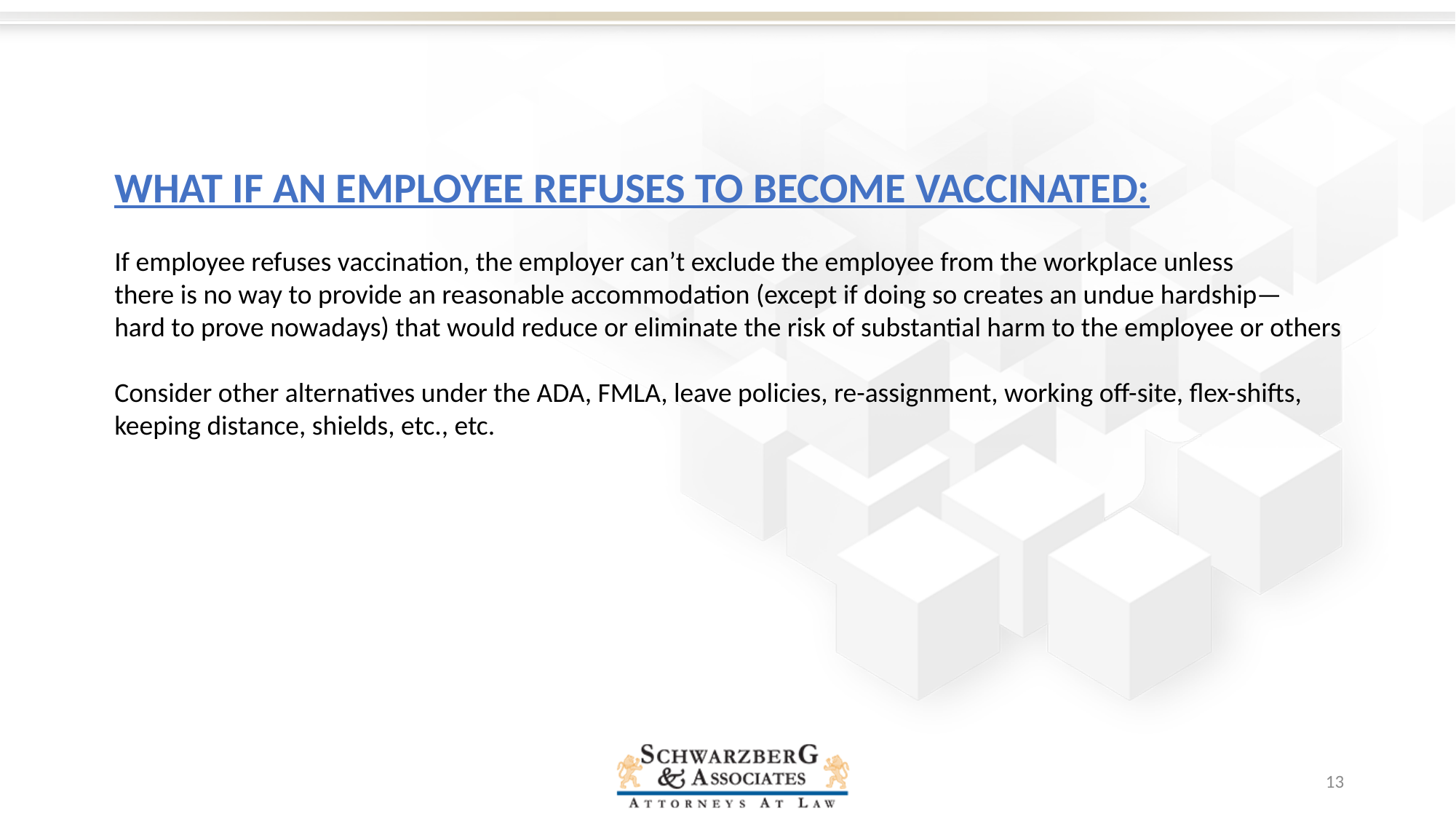

WHAT IF AN EMPLOYEE REFUSES TO BECOME VACCINATED:

If employee refuses vaccination, the employer can’t exclude the employee from the workplace unless
there is no way to provide an reasonable accommodation (except if doing so creates an undue hardship—
hard to prove nowadays) that would reduce or eliminate the risk of substantial harm to the employee or others

Consider other alternatives under the ADA, FMLA, leave policies, re-assignment, working off-site, flex-shifts,
keeping distance, shields, etc., etc.

13